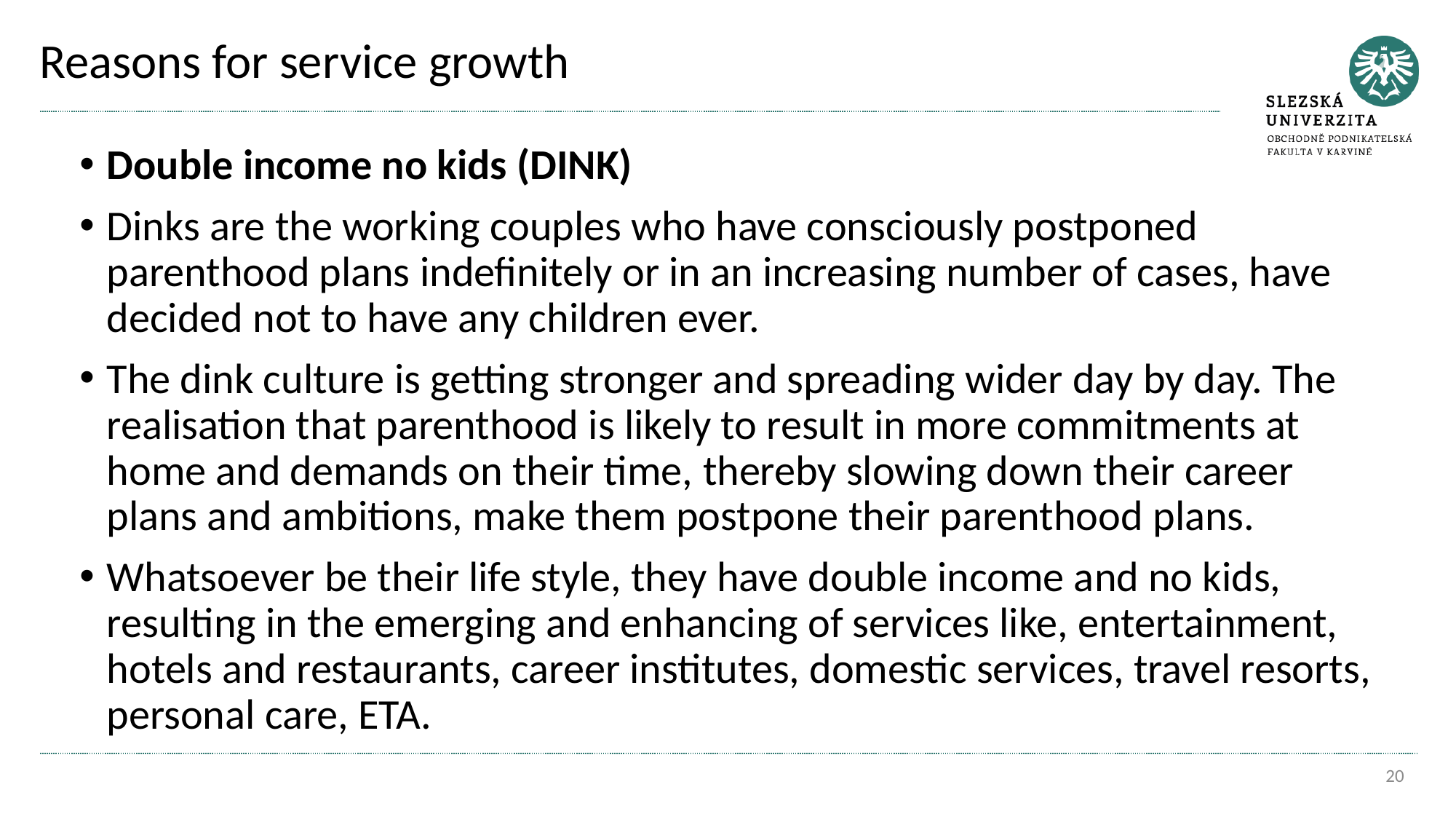

# Reasons for service growth
Double income no kids (DINK)
Dinks are the working couples who have consciously postponed parenthood plans indefinitely or in an increasing number of cases, have decided not to have any children ever.
The dink culture is getting stronger and spreading wider day by day. The realisation that parenthood is likely to result in more commitments at home and demands on their time, thereby slowing down their career plans and ambitions, make them postpone their parenthood plans.
Whatsoever be their life style, they have double income and no kids, resulting in the emerging and enhancing of services like, entertainment, hotels and restaurants, career institutes, domestic services, travel resorts, personal care, ETA.
20